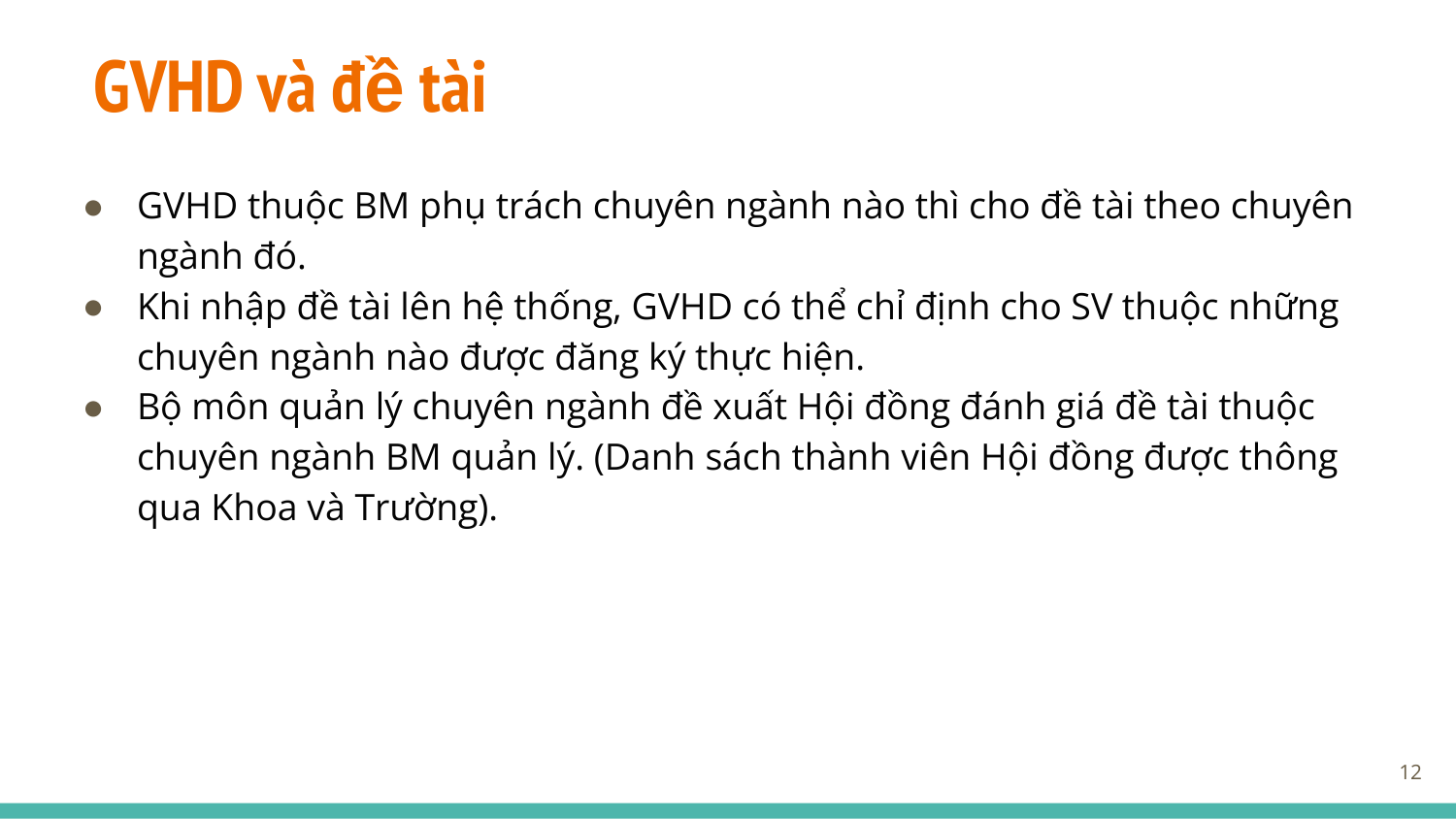

# GVHD và đề tài
GVHD thuộc BM phụ trách chuyên ngành nào thì cho đề tài theo chuyên ngành đó.
Khi nhập đề tài lên hệ thống, GVHD có thể chỉ định cho SV thuộc những chuyên ngành nào được đăng ký thực hiện.
Bộ môn quản lý chuyên ngành đề xuất Hội đồng đánh giá đề tài thuộc chuyên ngành BM quản lý. (Danh sách thành viên Hội đồng được thông qua Khoa và Trường).
12